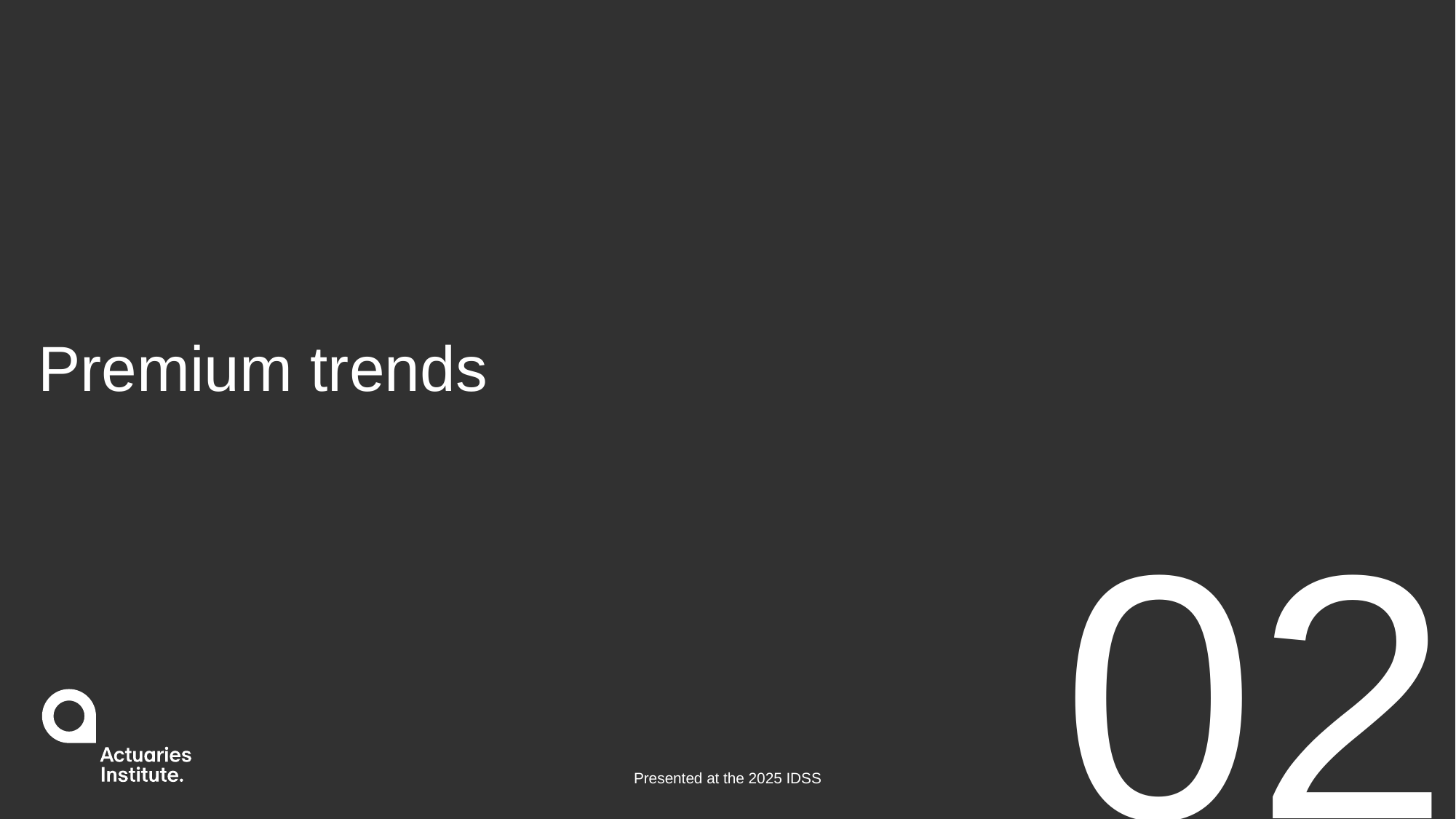

# Premium trends
02
Presented at the 2025 IDSS